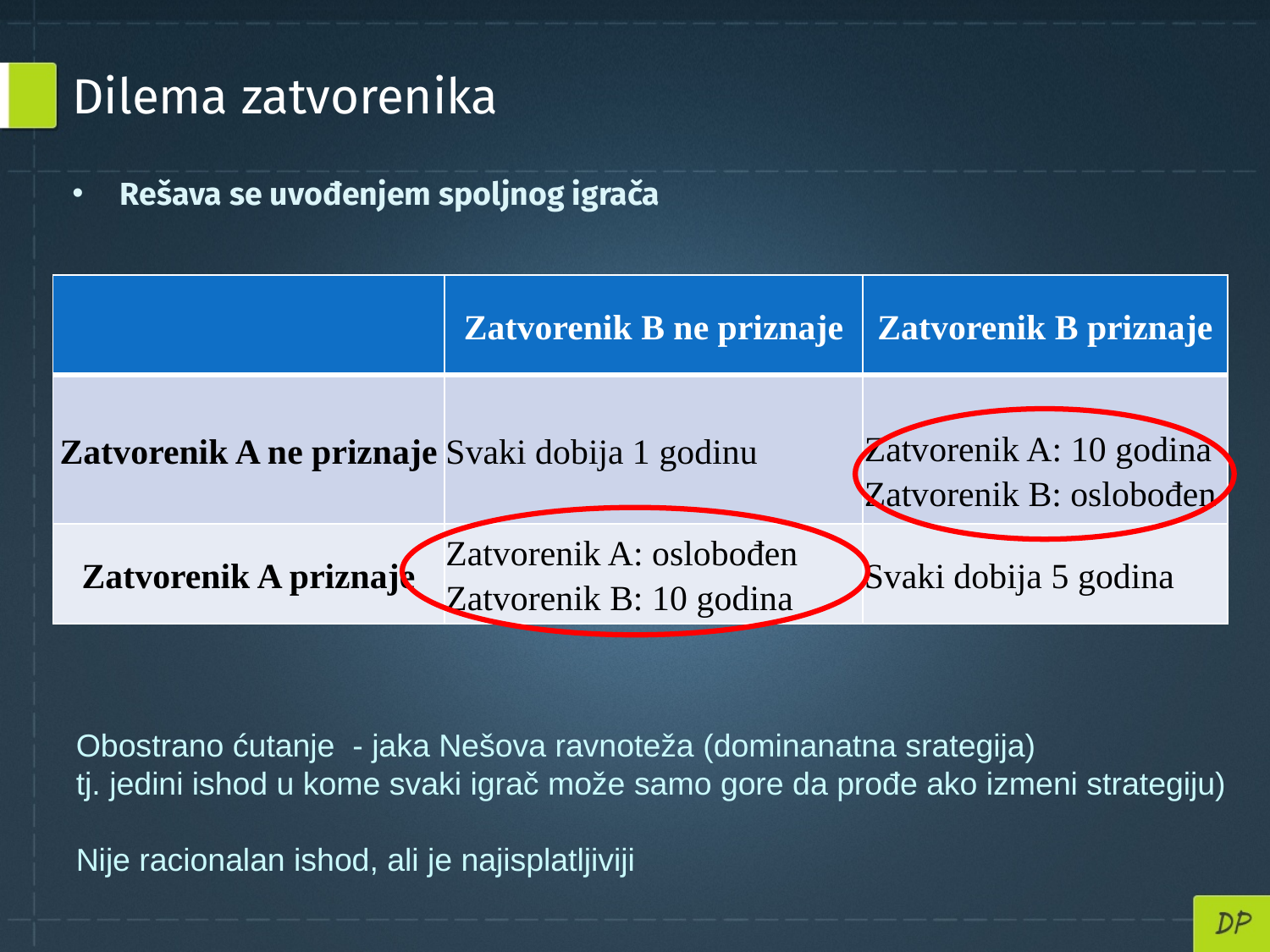

# Dilema zatvorenika
Rešava se uvođenjem spoljnog igrača

|  | Zatvorenik B ne priznaje | Zatvorenik B priznaje |
| --- | --- | --- |
| Zatvorenik A ne priznaje | Svaki dobija 1 godinu | Zatvorenik A: 10 godina Zatvorenik B: oslobođen |
| Zatvorenik A priznaje | Zatvorenik A: oslobođen Zatvorenik B: 10 godina | Svaki dobija 5 godina |

Obostrano ćutanje  - jaka Nešova ravnoteža (dominanatna srategija)
tj. jedini ishod u kome svaki igrač može samo gore da prođe ako izmeni strategiju)

Nije racionalan ishod, ali je najisplatljiviji